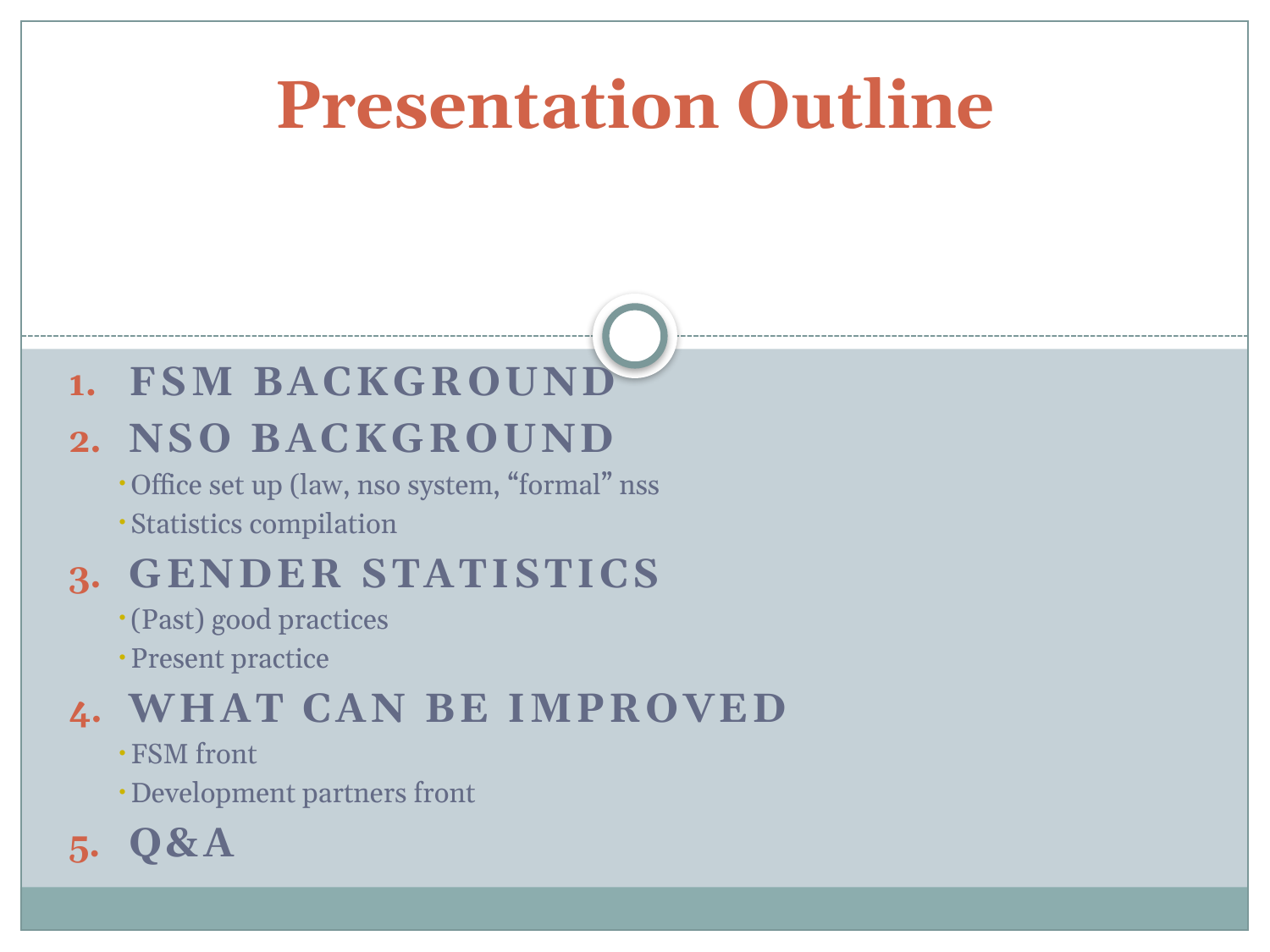

# Presentation Outline
FSM Background
NSO Background
 Office set up (law, nso system, “formal” nss
 Statistics compilation
Gender statistics
 (Past) good practices
 Present practice
What can be improved
 FSM front
 Development partners front
Q&A